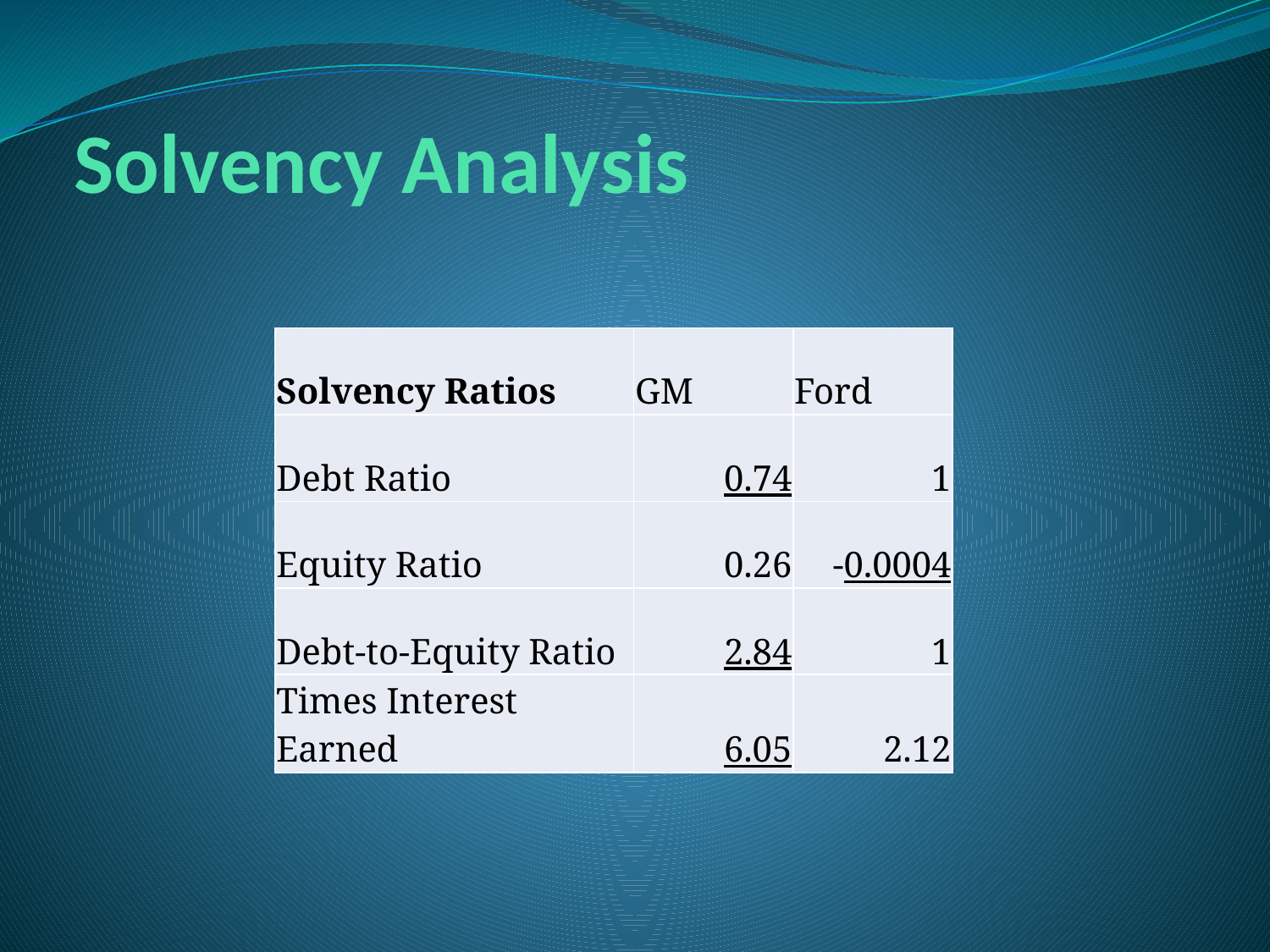

# Solvency Analysis

| Solvency Ratios | GM | Ford |
| --- | --- | --- |
| Debt Ratio | 0.74 | 1 |
| Equity Ratio | 0.26 | -0.0004 |
| Debt-to-Equity Ratio | 2.84 | 1 |
| Times Interest Earned | 6.05 | 2.12 |